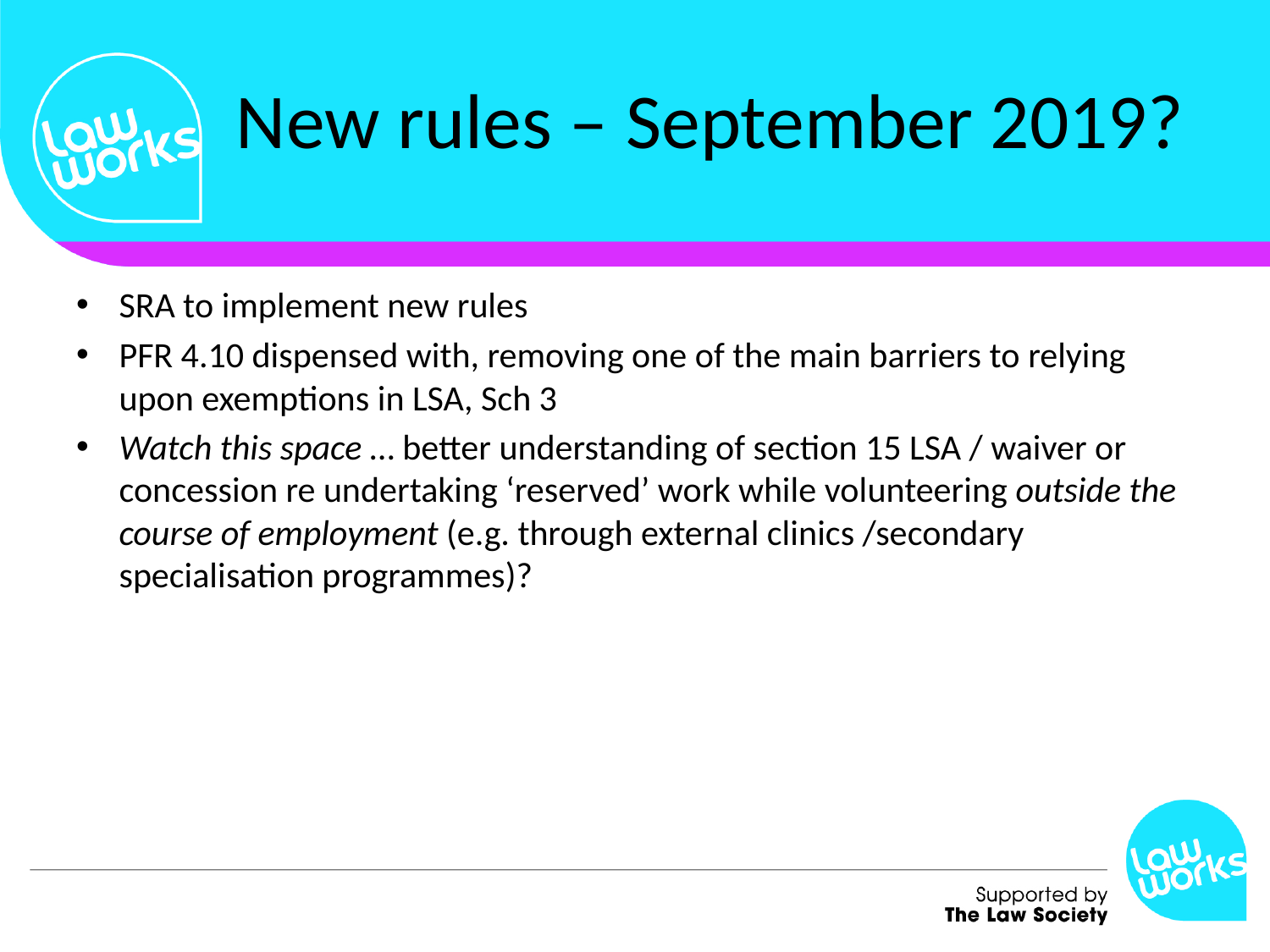

# New rules – September 2019?
SRA to implement new rules
PFR 4.10 dispensed with, removing one of the main barriers to relying upon exemptions in LSA, Sch 3
Watch this space … better understanding of section 15 LSA / waiver or concession re undertaking ‘reserved’ work while volunteering outside the course of employment (e.g. through external clinics /secondary specialisation programmes)?